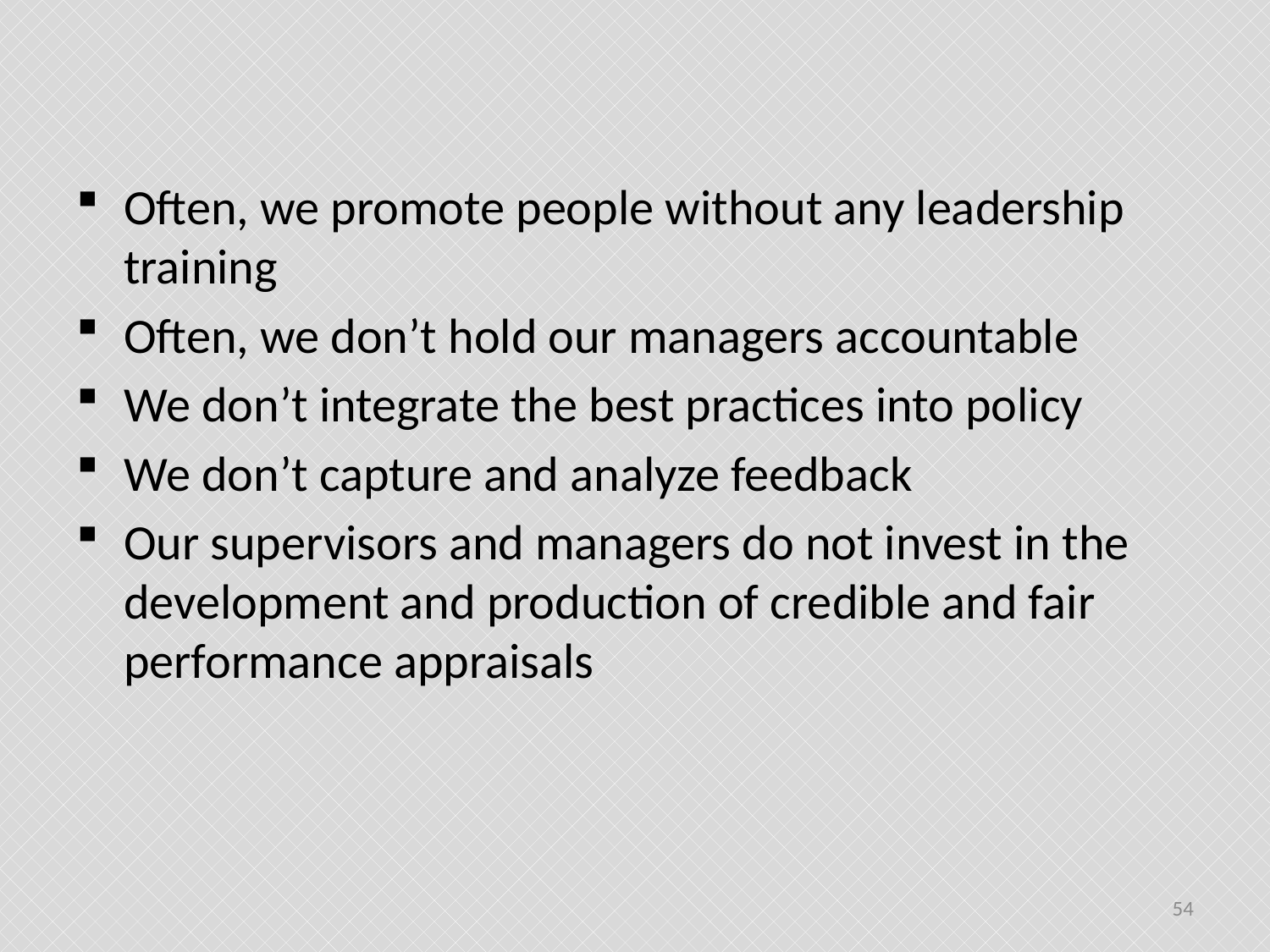

#
Often, we promote people without any leadership training
Often, we don’t hold our managers accountable
We don’t integrate the best practices into policy
We don’t capture and analyze feedback
Our supervisors and managers do not invest in the development and production of credible and fair performance appraisals

54